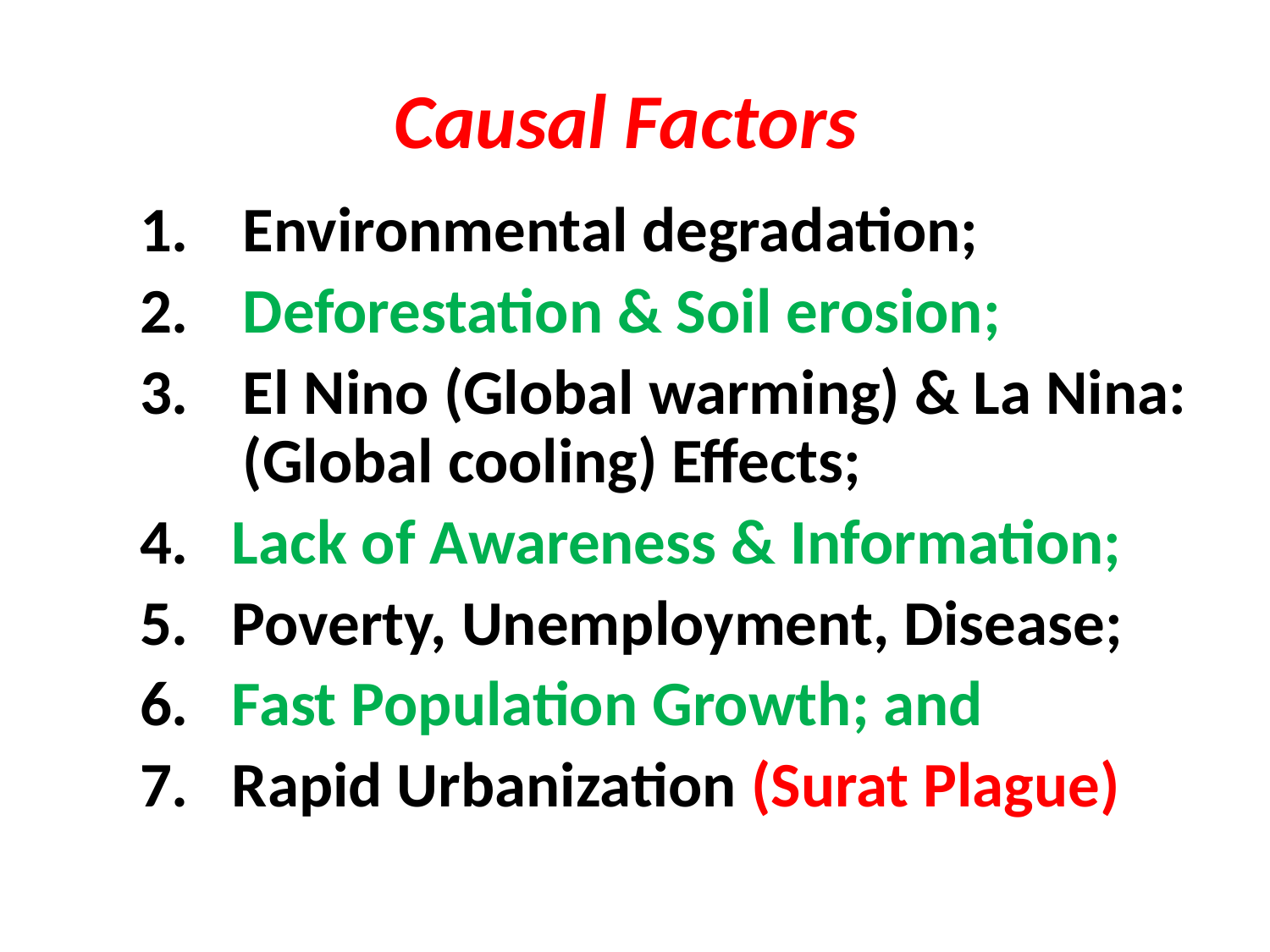

# Causal Factors
Environmental degradation;
Deforestation & Soil erosion;
El Nino (Global warming) & La Nina: (Global cooling) Effects;
4.   Lack of Awareness & Information;
5.   Poverty, Unemployment, Disease;
6.   Fast Population Growth; and
7.   Rapid Urbanization (Surat Plague)